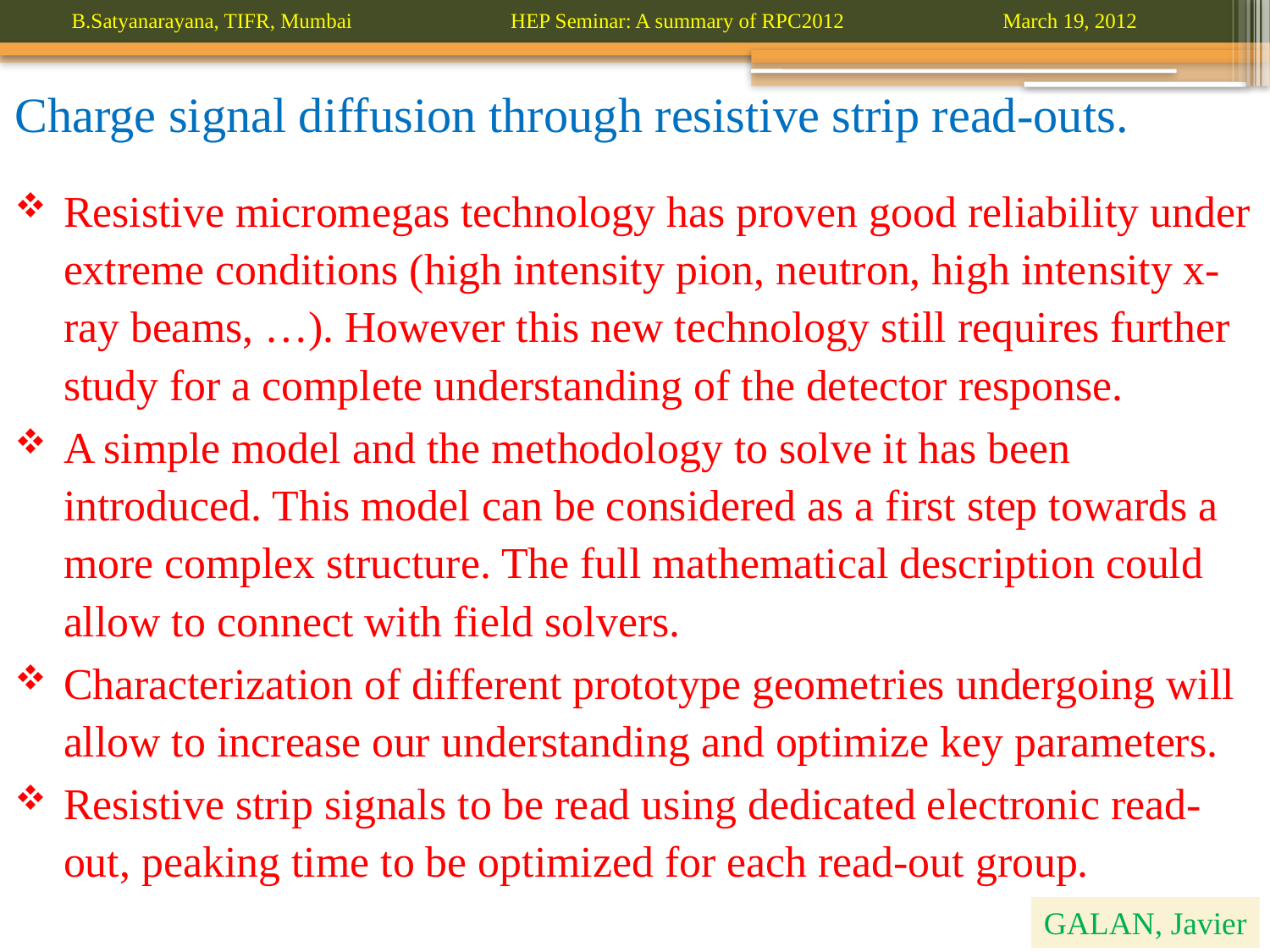

# Charge signal diffusion through resistive strip read-outs.
Resistive micromegas technology has proven good reliability under extreme conditions (high intensity pion, neutron, high intensity x-ray beams, …). However this new technology still requires further study for a complete understanding of the detector response.
A simple model and the methodology to solve it has been introduced. This model can be considered as a first step towards a more complex structure. The full mathematical description could allow to connect with field solvers.
Characterization of different prototype geometries undergoing will allow to increase our understanding and optimize key parameters.
Resistive strip signals to be read using dedicated electronic read-out, peaking time to be optimized for each read-out group.
GALAN, Javier